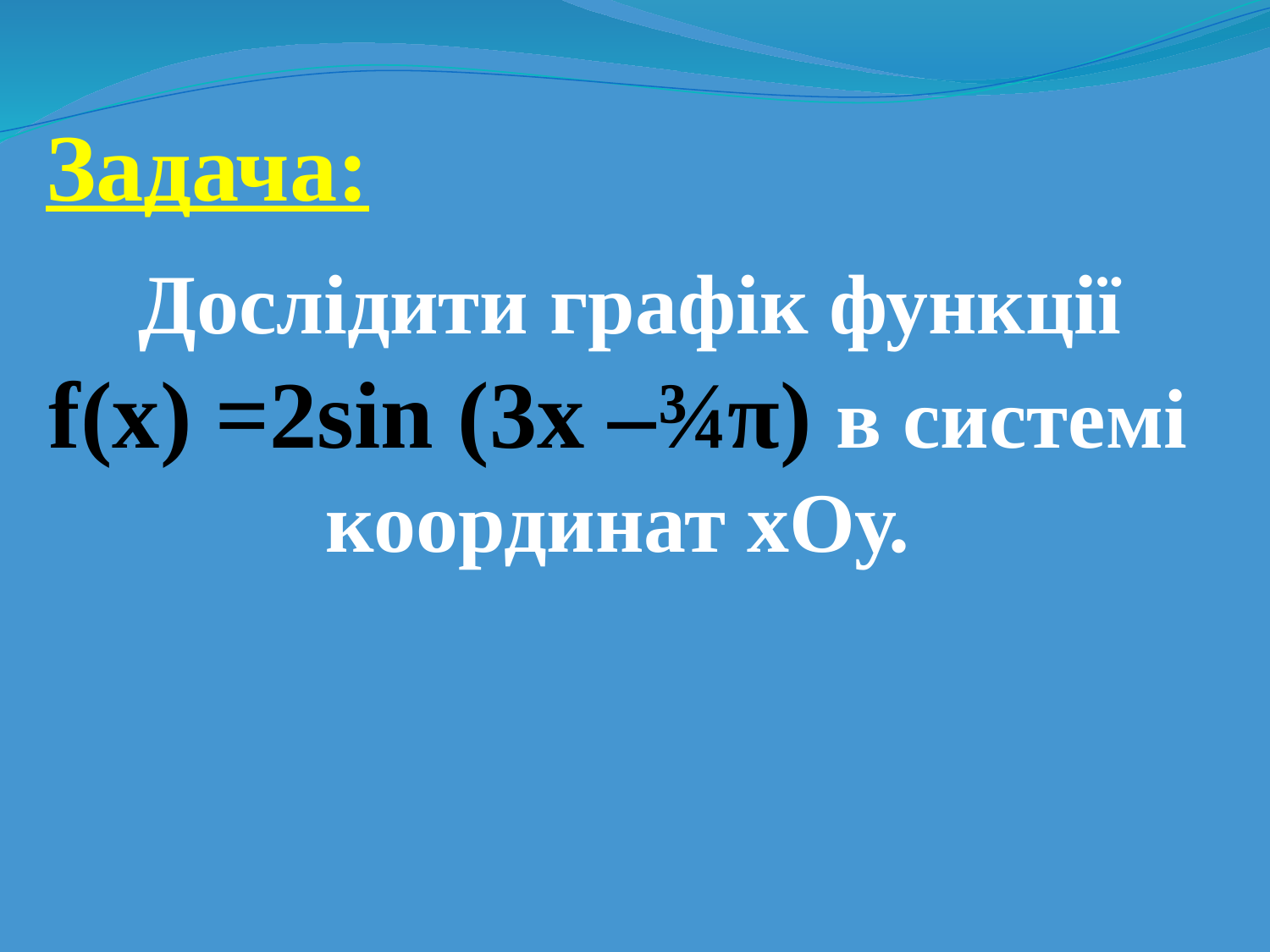

Задача:
 Дослідити графік функції f(x) =2sin (3x –¾π) в системі координат хОу.